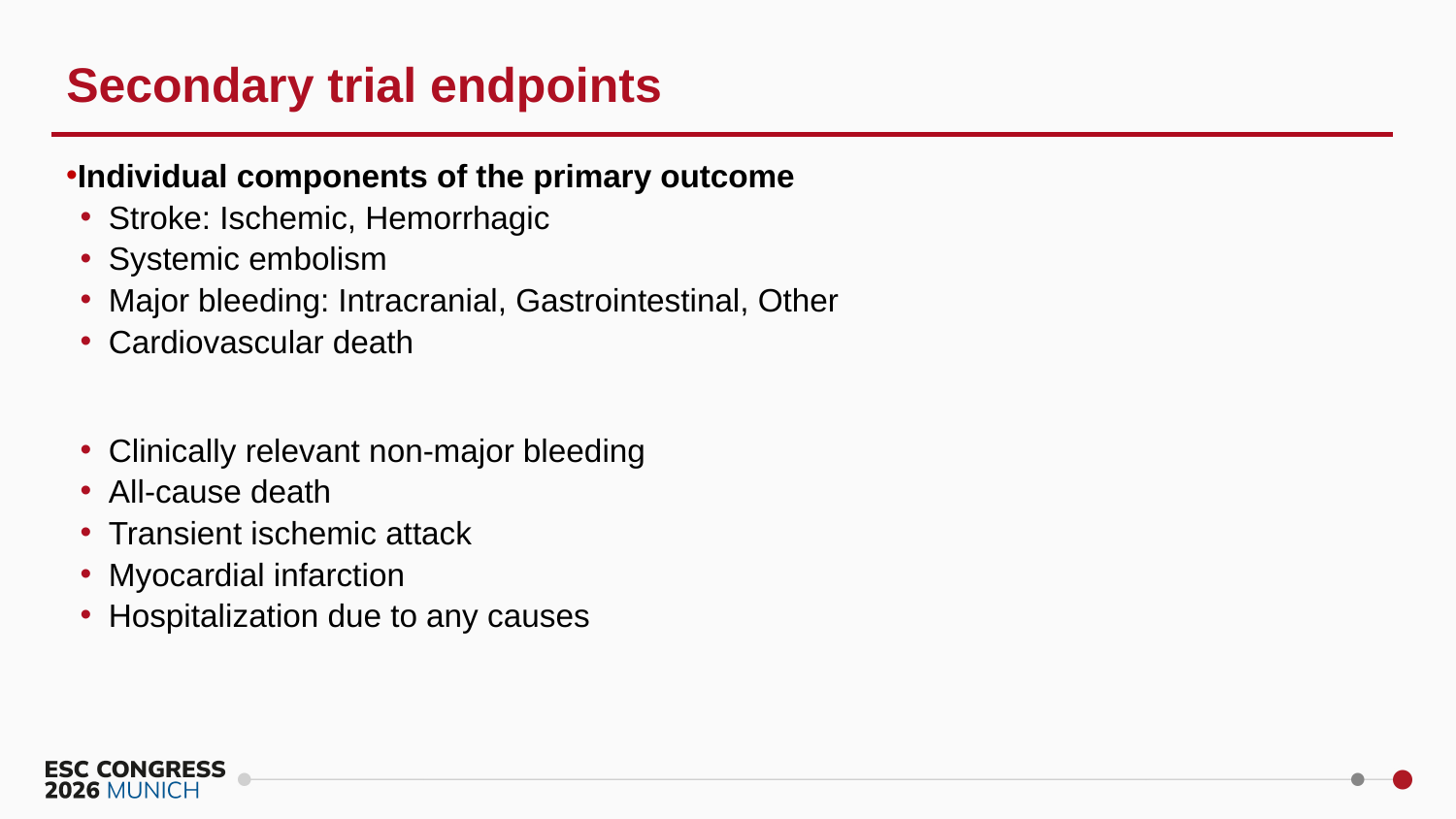

Secondary trial endpoints
Individual components of the primary outcome
Stroke: Ischemic, Hemorrhagic
Systemic embolism
Major bleeding: Intracranial, Gastrointestinal, Other
Cardiovascular death

Clinically relevant non-major bleeding
All-cause death
Transient ischemic attack
Myocardial infarction
Hospitalization due to any causes